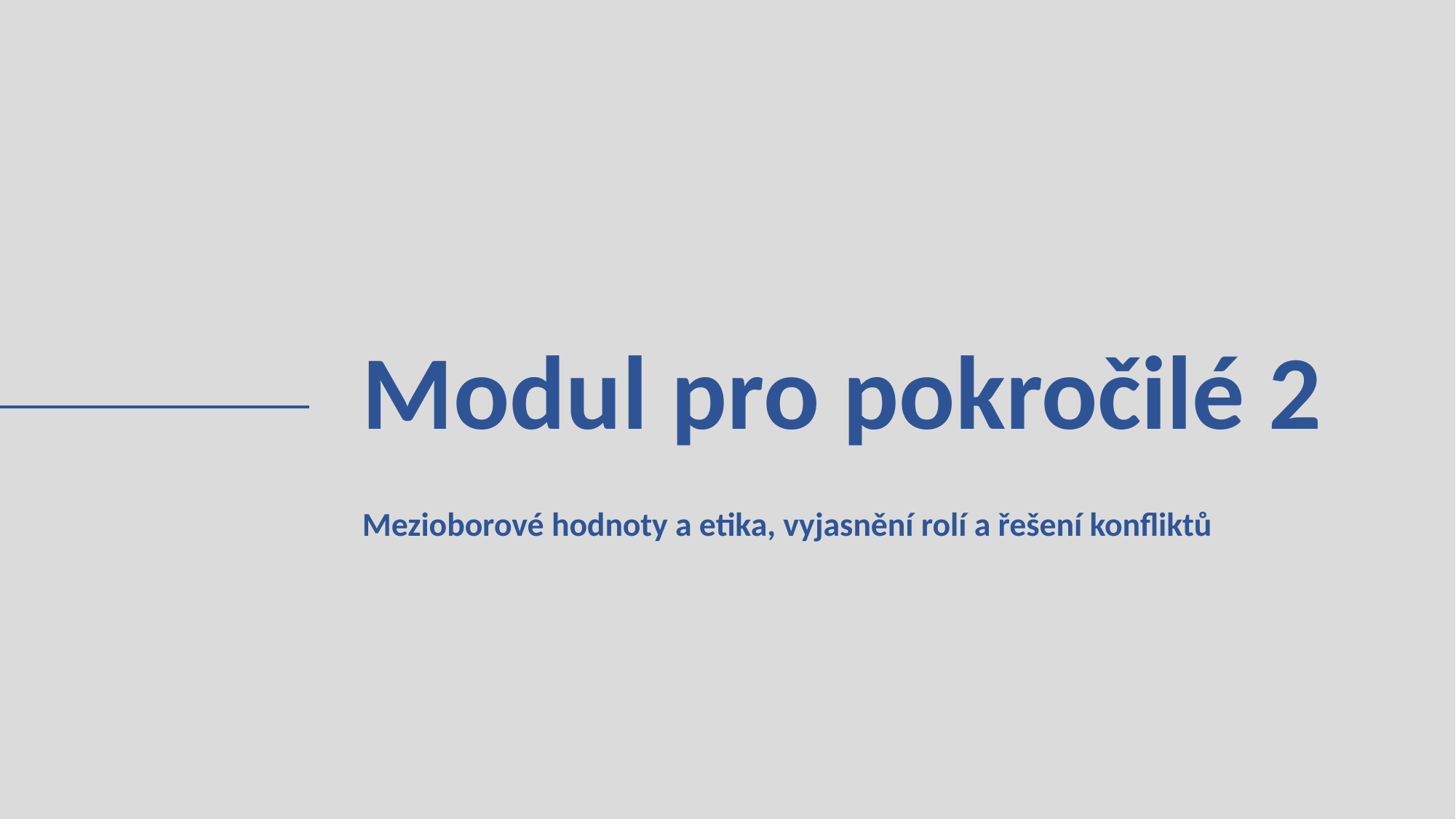

# Modul pro pokročilé 2
Mezioborové hodnoty a etika, vyjasnění rolí a řešení konfliktů